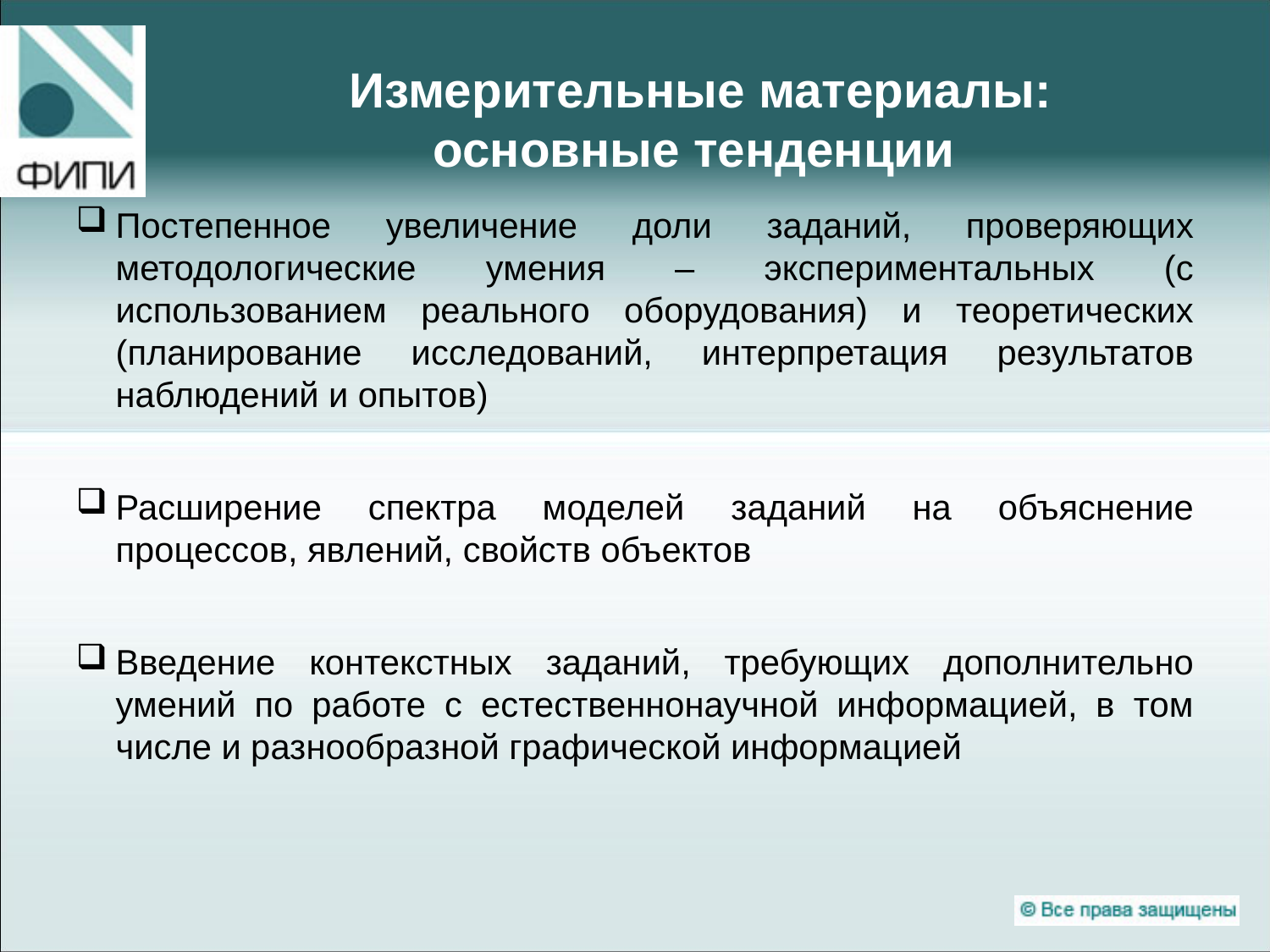

# Измерительные материалы: основные тенденции
Постепенное увеличение доли заданий, проверяющих методологические умения – экспериментальных (с использованием реального оборудования) и теоретических (планирование исследований, интерпретация результатов наблюдений и опытов)

Расширение спектра моделей заданий на объяснение процессов, явлений, свойств объектов

Введение контекстных заданий, требующих дополнительно умений по работе с естественнонаучной информацией, в том числе и разнообразной графической информацией